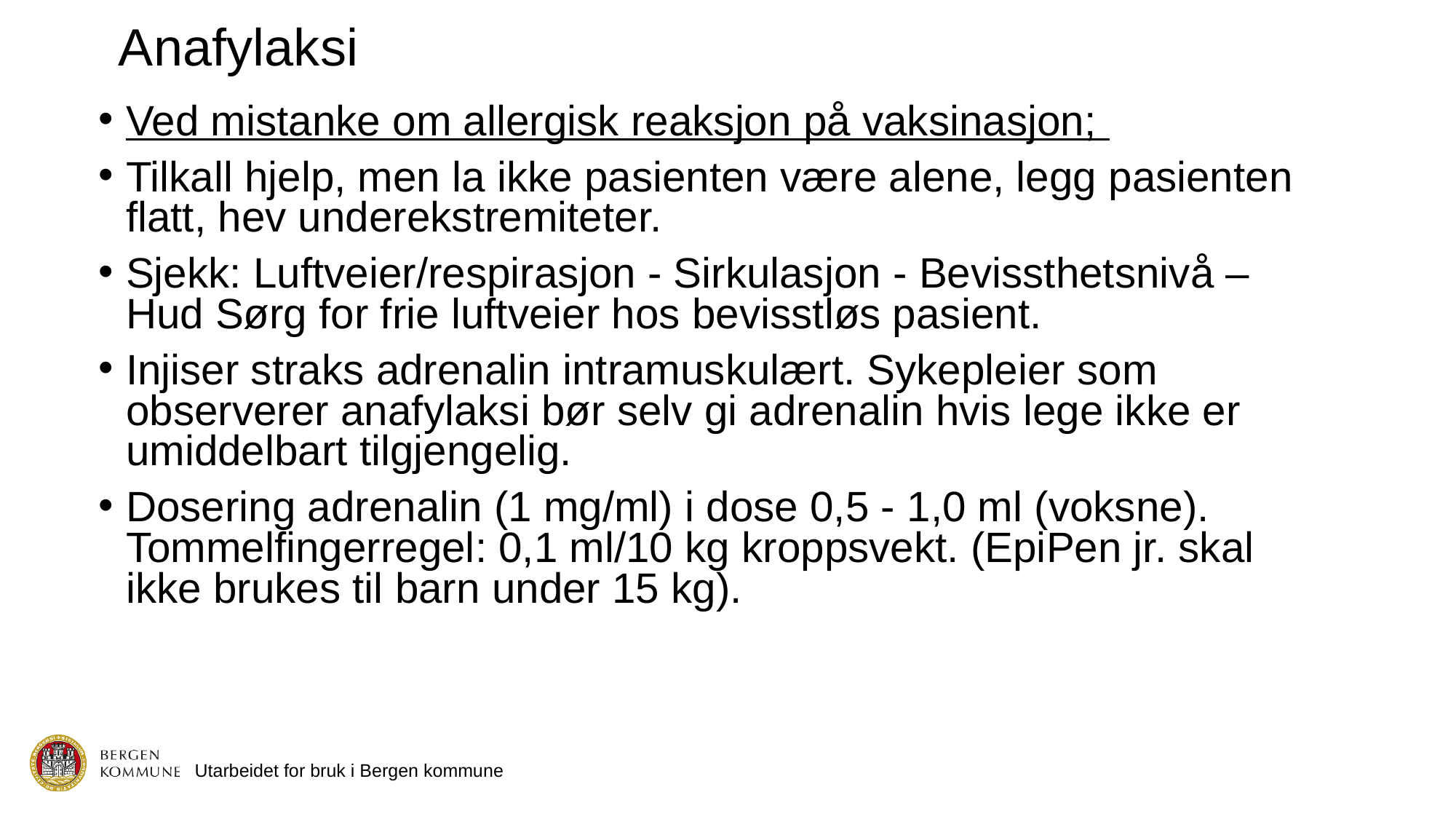

# Anafylaksi
Ved mistanke om allergisk reaksjon på vaksinasjon;
Tilkall hjelp, men la ikke pasienten være alene, legg pasienten flatt, hev underekstremiteter.
Sjekk: Luftveier/respirasjon - Sirkulasjon - Bevissthetsnivå – Hud Sørg for frie luftveier hos bevisstløs pasient.
Injiser straks adrenalin intramuskulært. Sykepleier som observerer anafylaksi bør selv gi adrenalin hvis lege ikke er umiddelbart tilgjengelig.
Dosering adrenalin (1 mg/ml) i dose 0,5 - 1,0 ml (voksne). Tommelfingerregel: 0,1 ml/10 kg kroppsvekt. (EpiPen jr. skal ikke brukes til barn under 15 kg).
Utarbeidet for bruk i Bergen kommune